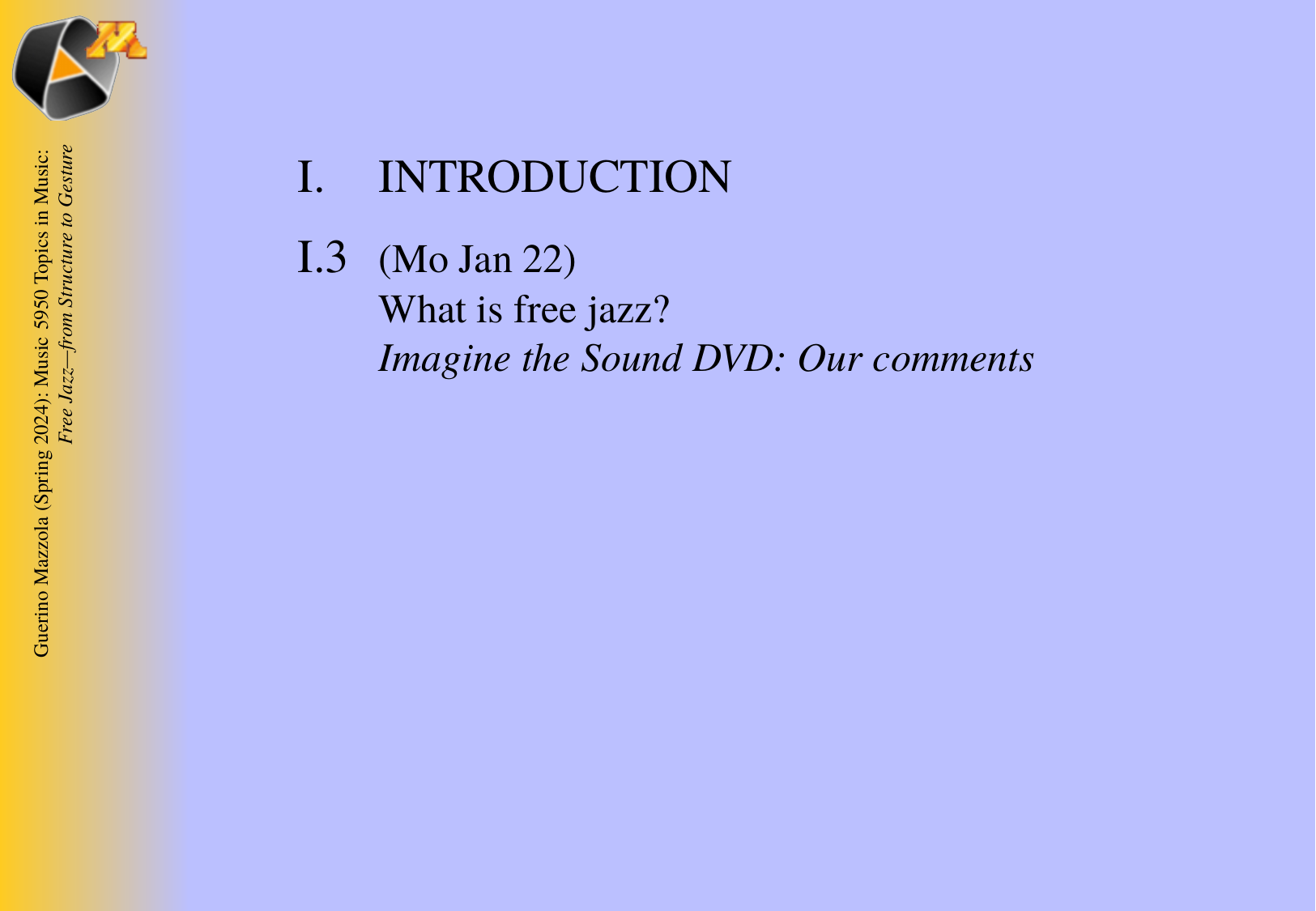

INTRODUCTION
I.3 	(Mo Jan 22)
What is free jazz?
Imagine the Sound DVD: Our comments